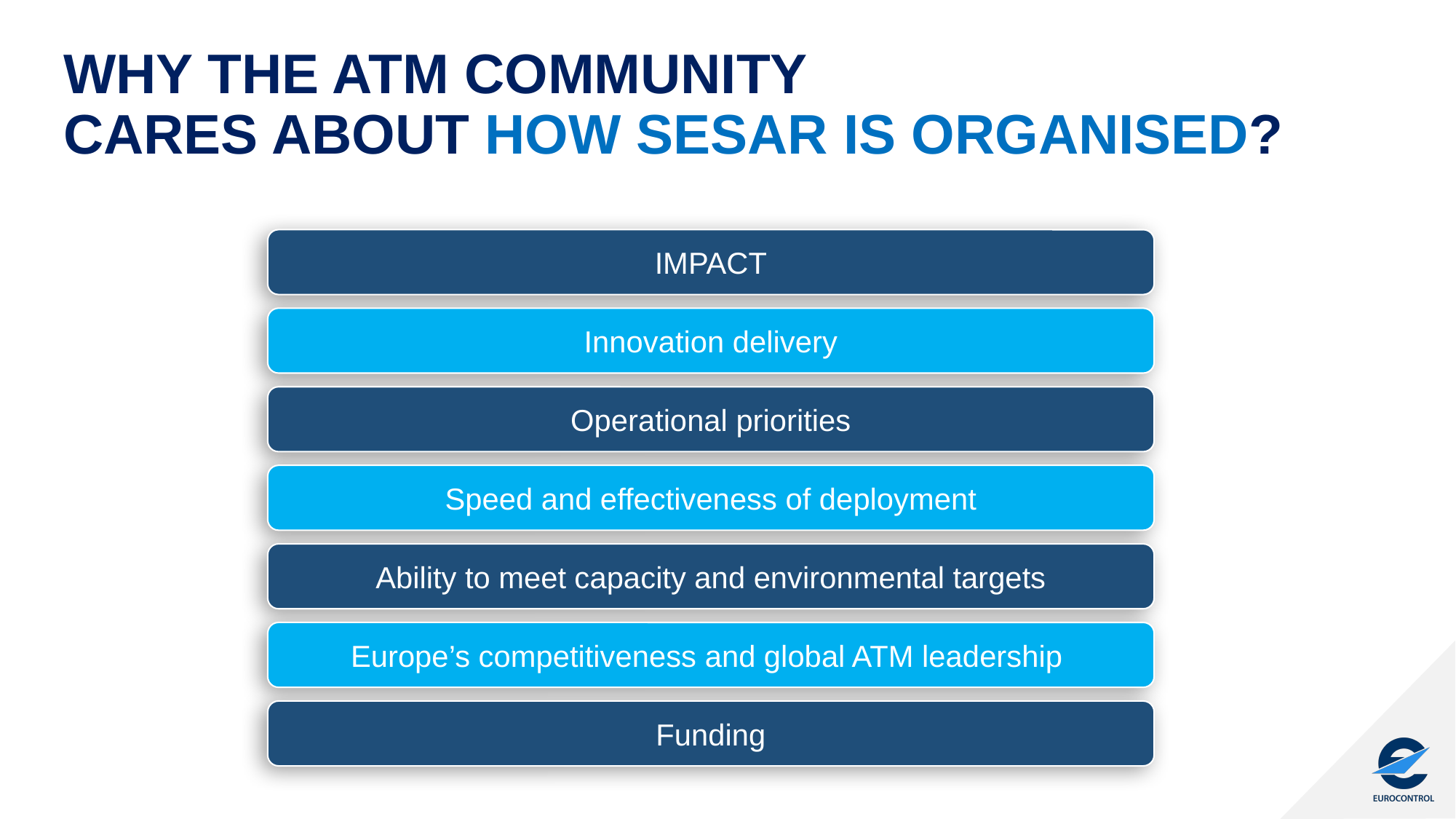

# WHY THE ATM COMMUNITY CARES ABOUT HOW SESAR IS ORGANISED?
IMPACT
Innovation delivery
Operational priorities
Speed and effectiveness of deployment
Ability to meet capacity and environmental targets
Europe’s competitiveness and global ATM leadership
Funding